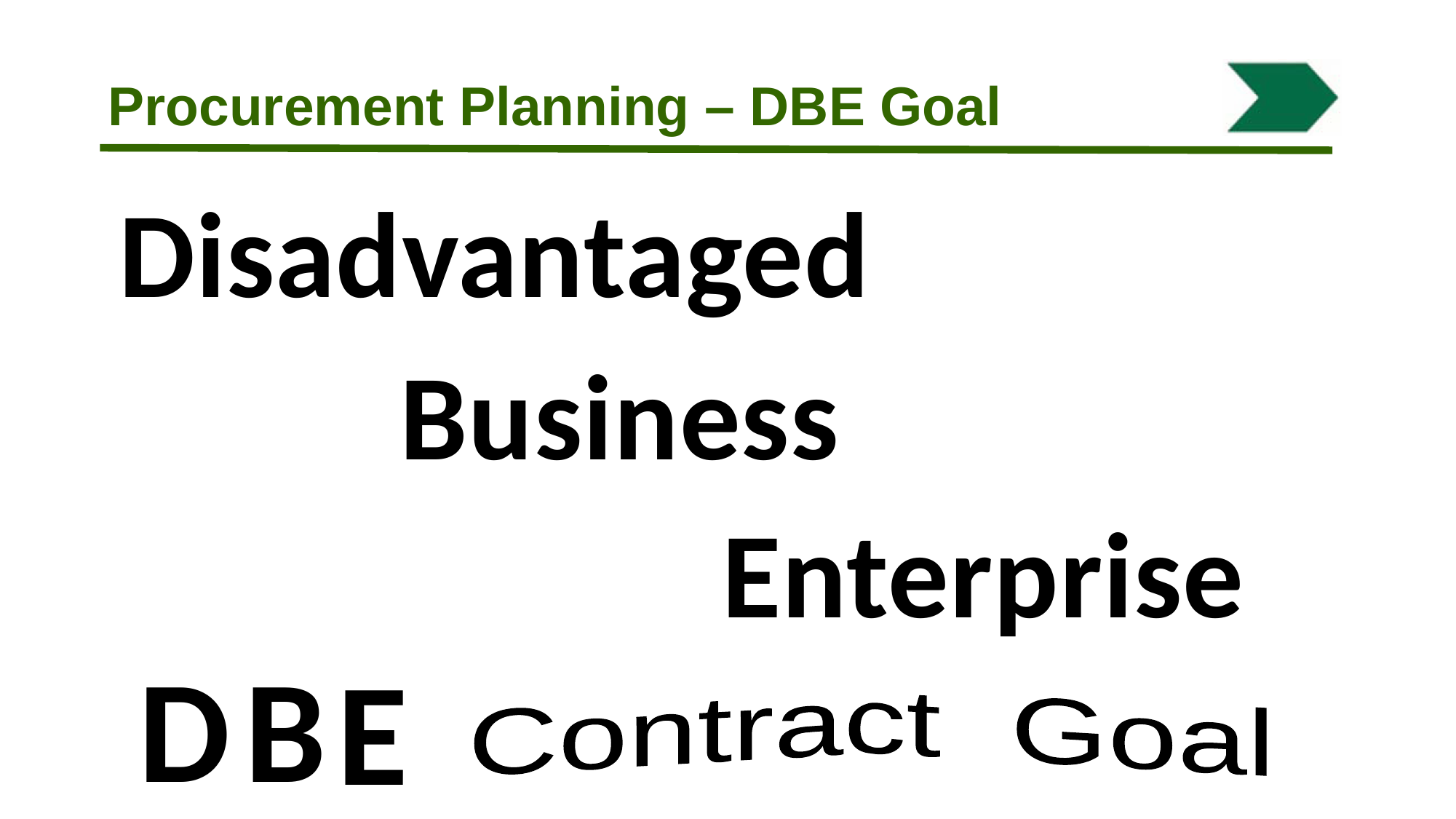

Procurement Planning – DBE Goal
Disadvantaged
Business
Enterprise
Disadvantaged Business Enterprise
Contract Goal Setting
D
B
E
Contract  Goal